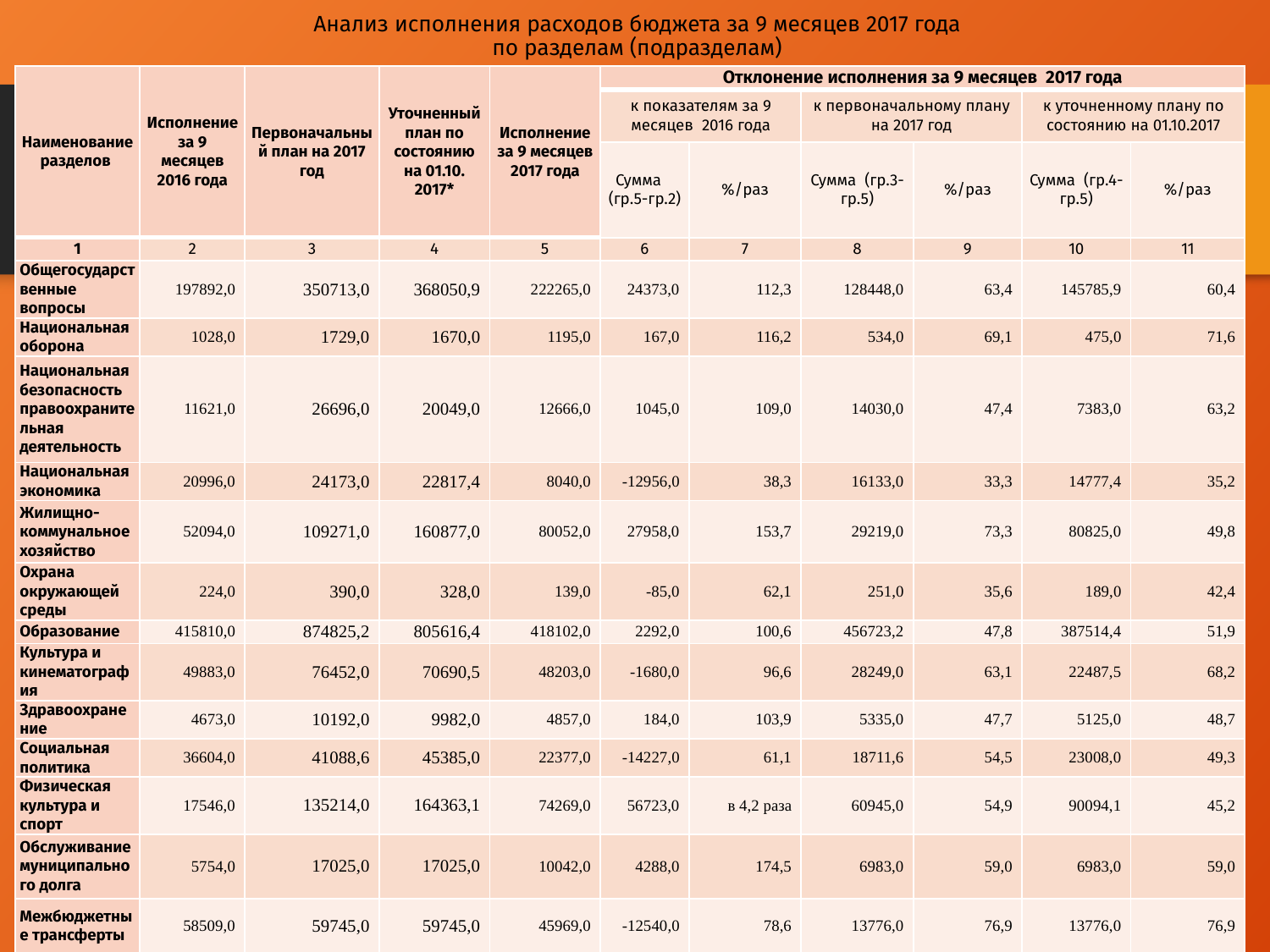

# Анализ исполнения расходов бюджета за 9 месяцев 2017 года по разделам (подразделам)
| Наименование разделов | Исполнение за 9 месяцев 2016 года | Первоначальный план на 2017 год | Уточненный план по состоянию на 01.10. 2017\* | Исполнение за 9 месяцев 2017 года | Отклонение исполнения за 9 месяцев 2017 года |  |  |  |  |  |
| --- | --- | --- | --- | --- | --- | --- | --- | --- | --- | --- |
|  |  |  |  |  | к показателям за 9 месяцев 2016 года |  | к первоначальному плану на 2017 год |  | к уточненному плану по состоянию на 01.10.2017 |  |
|  |  |  |  |  | Сумма (гр.5-гр.2) | %/раз | Сумма (гр.3-гр.5) | %/раз | Сумма (гр.4-гр.5) | %/раз |
| 1 | 2 | 3 | 4 | 5 | 6 | 7 | 8 | 9 | 10 | 11 |
| Общегосударственные вопросы | 197892,0 | 350713,0 | 368050,9 | 222265,0 | 24373,0 | 112,3 | 128448,0 | 63,4 | 145785,9 | 60,4 |
| Национальная оборона | 1028,0 | 1729,0 | 1670,0 | 1195,0 | 167,0 | 116,2 | 534,0 | 69,1 | 475,0 | 71,6 |
| Национальная безопасность правоохранительная деятельность | 11621,0 | 26696,0 | 20049,0 | 12666,0 | 1045,0 | 109,0 | 14030,0 | 47,4 | 7383,0 | 63,2 |
| Национальная экономика | 20996,0 | 24173,0 | 22817,4 | 8040,0 | -12956,0 | 38,3 | 16133,0 | 33,3 | 14777,4 | 35,2 |
| Жилищно-коммунальное хозяйство | 52094,0 | 109271,0 | 160877,0 | 80052,0 | 27958,0 | 153,7 | 29219,0 | 73,3 | 80825,0 | 49,8 |
| Охрана окружающей среды | 224,0 | 390,0 | 328,0 | 139,0 | -85,0 | 62,1 | 251,0 | 35,6 | 189,0 | 42,4 |
| Образование | 415810,0 | 874825,2 | 805616,4 | 418102,0 | 2292,0 | 100,6 | 456723,2 | 47,8 | 387514,4 | 51,9 |
| Культура и кинематография | 49883,0 | 76452,0 | 70690,5 | 48203,0 | -1680,0 | 96,6 | 28249,0 | 63,1 | 22487,5 | 68,2 |
| Здравоохранение | 4673,0 | 10192,0 | 9982,0 | 4857,0 | 184,0 | 103,9 | 5335,0 | 47,7 | 5125,0 | 48,7 |
| Социальная политика | 36604,0 | 41088,6 | 45385,0 | 22377,0 | -14227,0 | 61,1 | 18711,6 | 54,5 | 23008,0 | 49,3 |
| Физическая культура и спорт | 17546,0 | 135214,0 | 164363,1 | 74269,0 | 56723,0 | в 4,2 раза | 60945,0 | 54,9 | 90094,1 | 45,2 |
| Обслуживание муниципального долга | 5754,0 | 17025,0 | 17025,0 | 10042,0 | 4288,0 | 174,5 | 6983,0 | 59,0 | 6983,0 | 59,0 |
| Межбюджетные трансферты | 58509,0 | 59745,0 | 59745,0 | 45969,0 | -12540,0 | 78,6 | 13776,0 | 76,9 | 13776,0 | 76,9 |
| Всего расходов | 872634,0 | 1727513,8 | 1746599,3 | 948176,0 | 75542,0 | 108,7 | 779337,8 | 54,9 | 798423,3 | 54,3 |